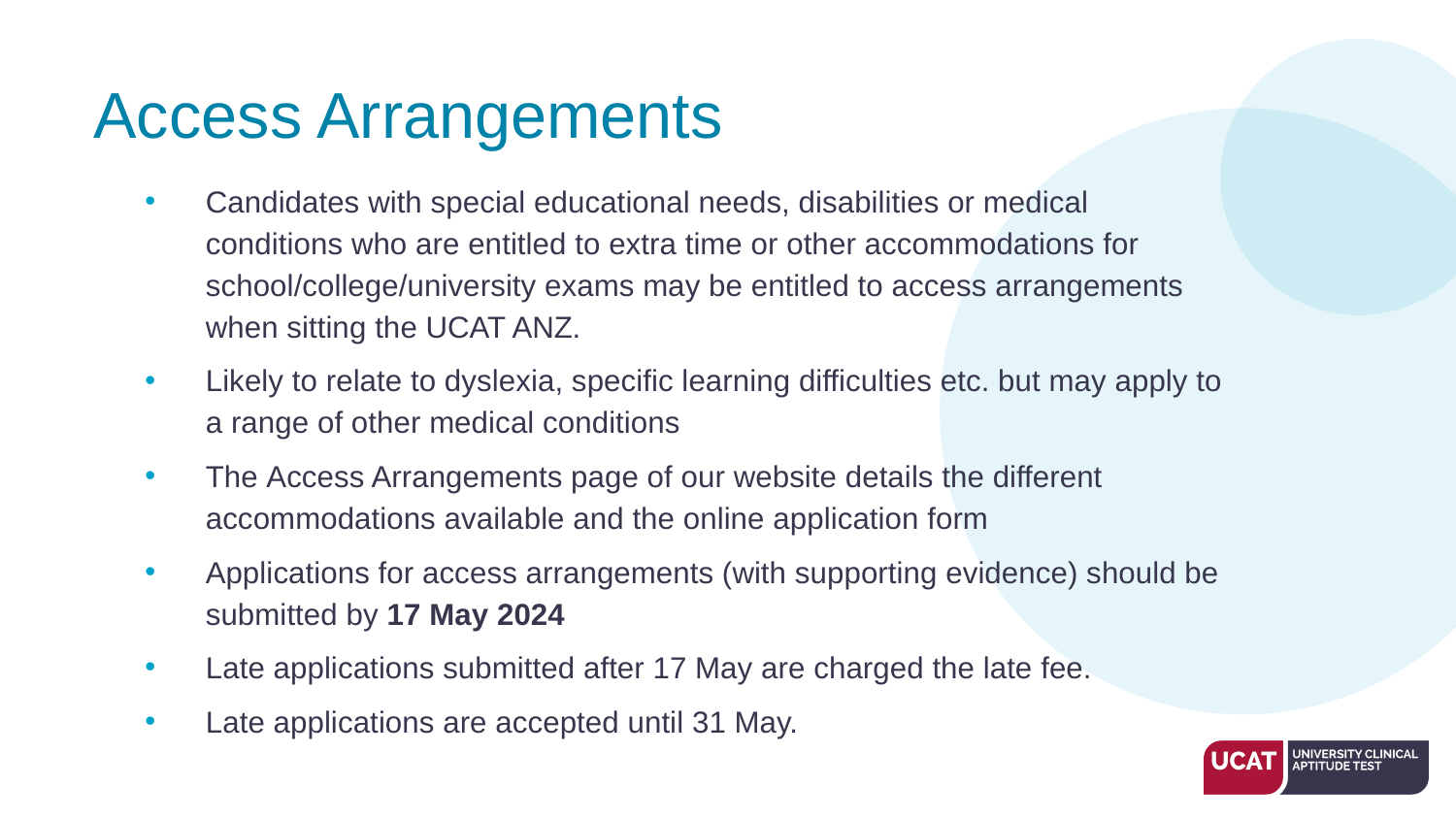

Access Arrangements
Candidates with special educational needs, disabilities or medical conditions who are entitled to extra time or other accommodations for school/college/university exams may be entitled to access arrangements when sitting the UCAT ANZ.
Likely to relate to dyslexia, specific learning difficulties etc. but may apply to a range of other medical conditions
The Access Arrangements page of our website details the different accommodations available and the online application form
Applications for access arrangements (with supporting evidence) should be submitted by 17 May 2024
Late applications submitted after 17 May are charged the late fee.
Late applications are accepted until 31 May.